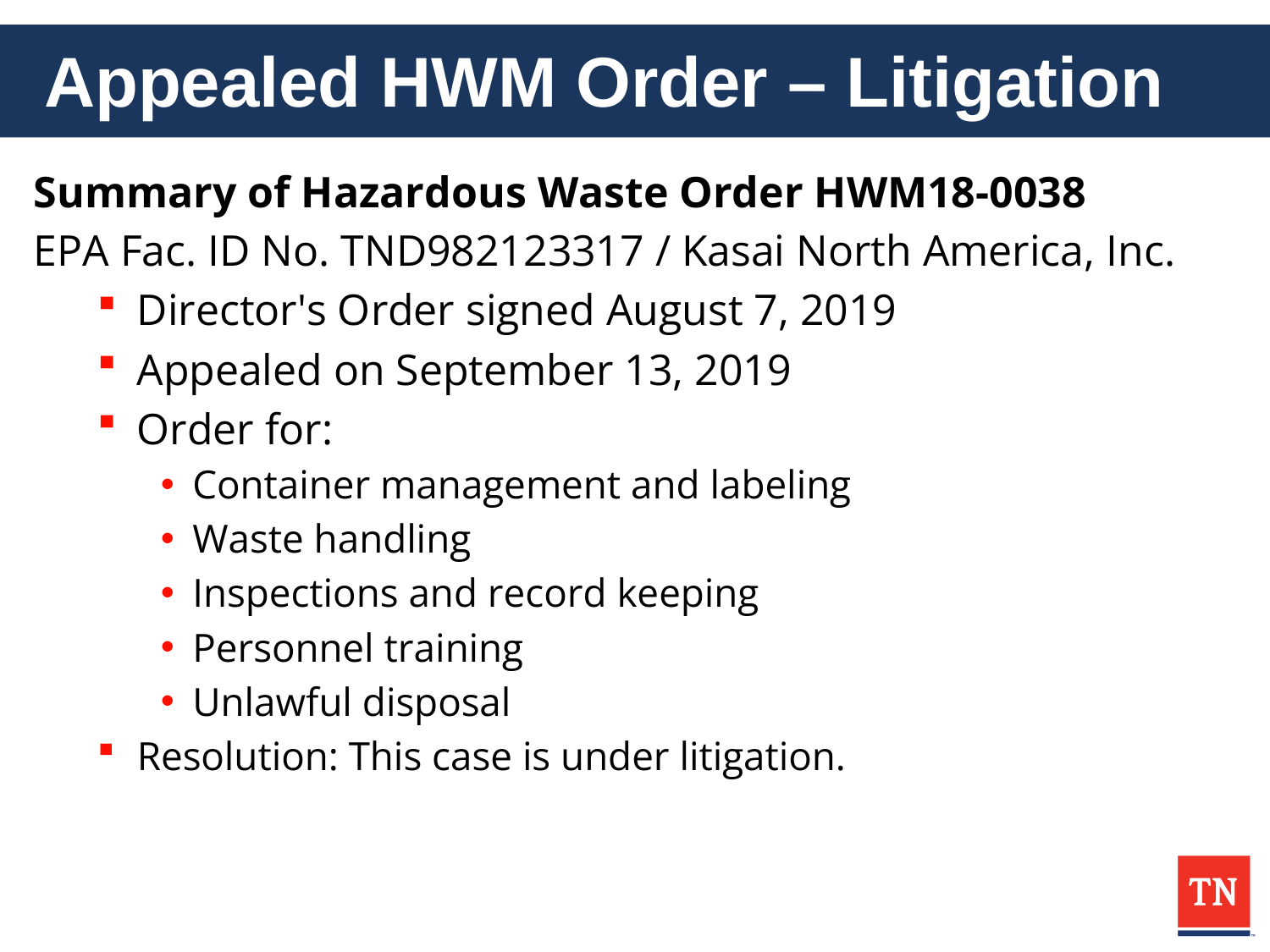

# Appealed HWM Order – Litigation
Summary of Hazardous Waste Order HWM18-0038
EPA Fac. ID No. TND982123317 / Kasai North America, Inc.
Director's Order signed August 7, 2019
Appealed on September 13, 2019
Order for:
Container management and labeling
Waste handling
Inspections and record keeping
Personnel training
Unlawful disposal
Resolution: This case is under litigation.